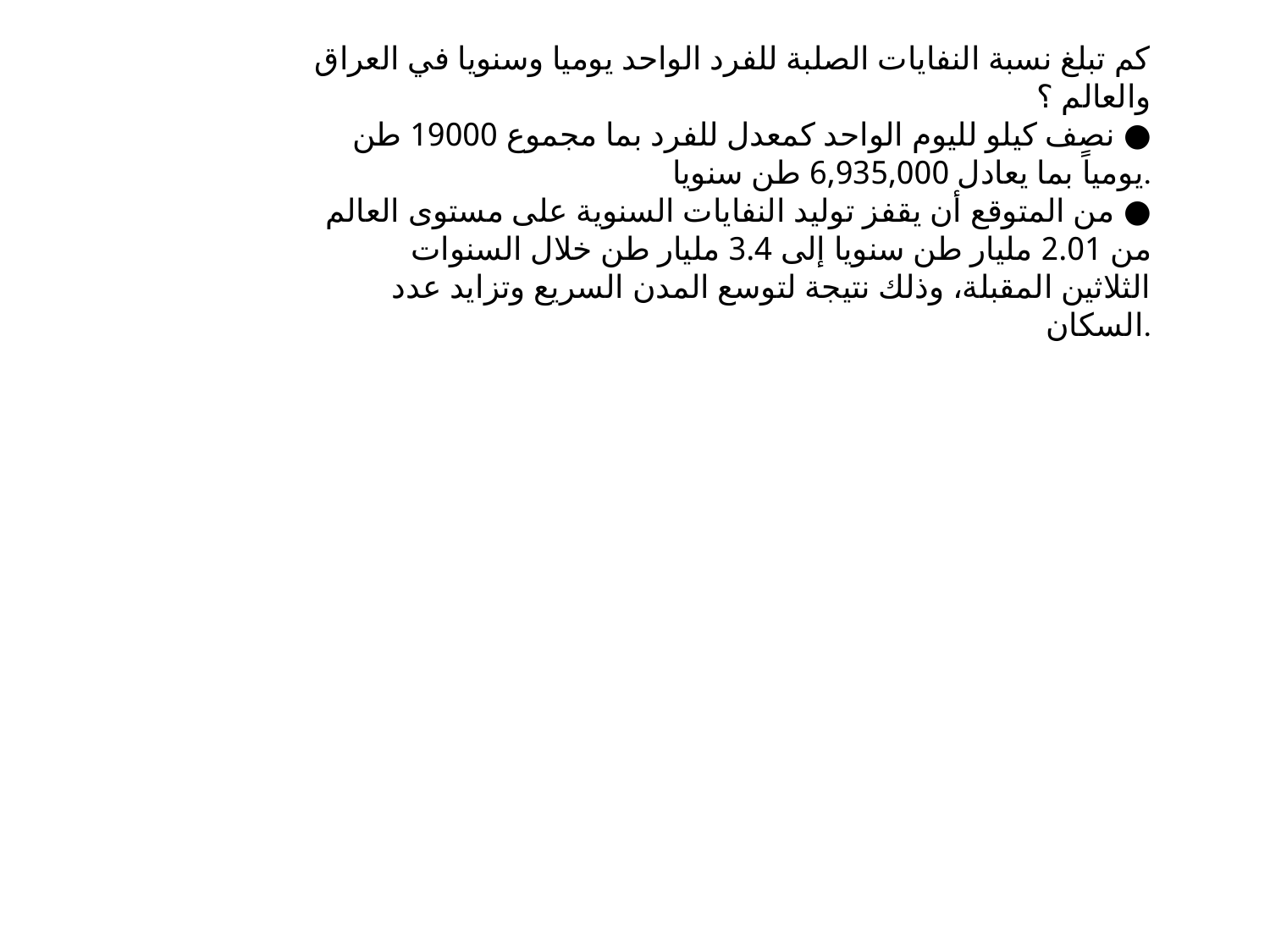

كم تبلغ نسبة النفایات الصلبة للفرد الواحد یومیا وسنویا في العراق
والعالم ؟
نصف كیلو للیوم الواحد كمعدل للفرد بما مجموع 19000 طن ●
یومیاً بما یعادل 6,935,000 طن سنویا.
من المتوقع أن یقفز تولید النفایات السنویة على مستوى العالم ●
من 2.01 ملیار طن سنویا إلى 3.4 ملیار طن خلال السنوات
الثلاثین المقبلة، وذلك نتیجة لتوسع المدن السریع وتزاید عدد
السكان.